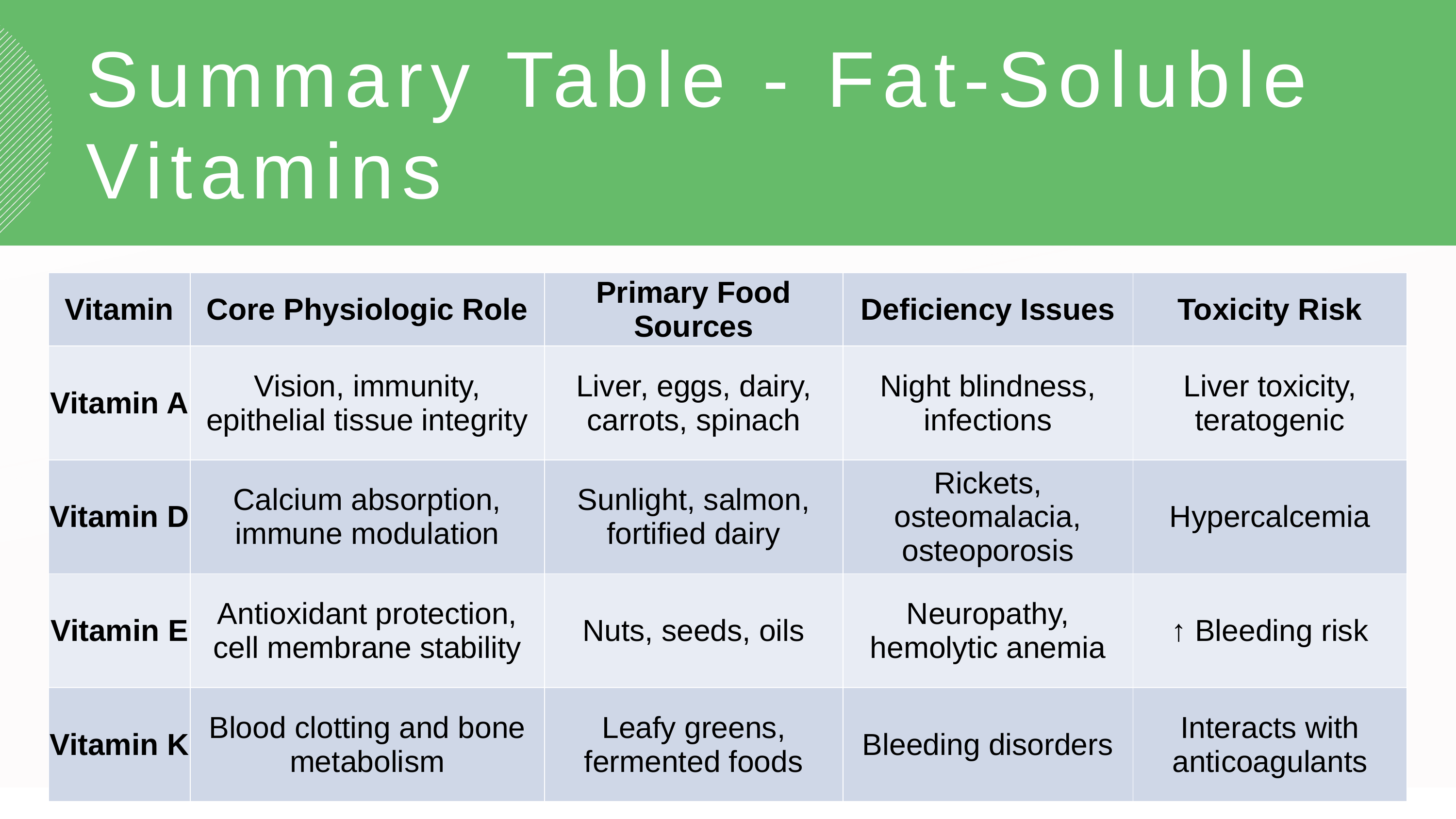

Summary Table - Fat-Soluble
Vitamins
| Vitamin | Core Physiologic Role | Primary Food Sources | Deficiency Issues | Toxicity Risk |
| --- | --- | --- | --- | --- |
| Vitamin A | Vision, immunity, epithelial tissue integrity | Liver, eggs, dairy, carrots, spinach | Night blindness, infections | Liver toxicity, teratogenic |
| Vitamin D | Calcium absorption, immune modulation | Sunlight, salmon, fortified dairy | Rickets, osteomalacia, osteoporosis | Hypercalcemia |
| Vitamin E | Antioxidant protection, cell membrane stability | Nuts, seeds, oils | Neuropathy, hemolytic anemia | ↑ Bleeding risk |
| Vitamin K | Blood clotting and bone metabolism | Leafy greens, fermented foods | Bleeding disorders | Interacts with anticoagulants |
38